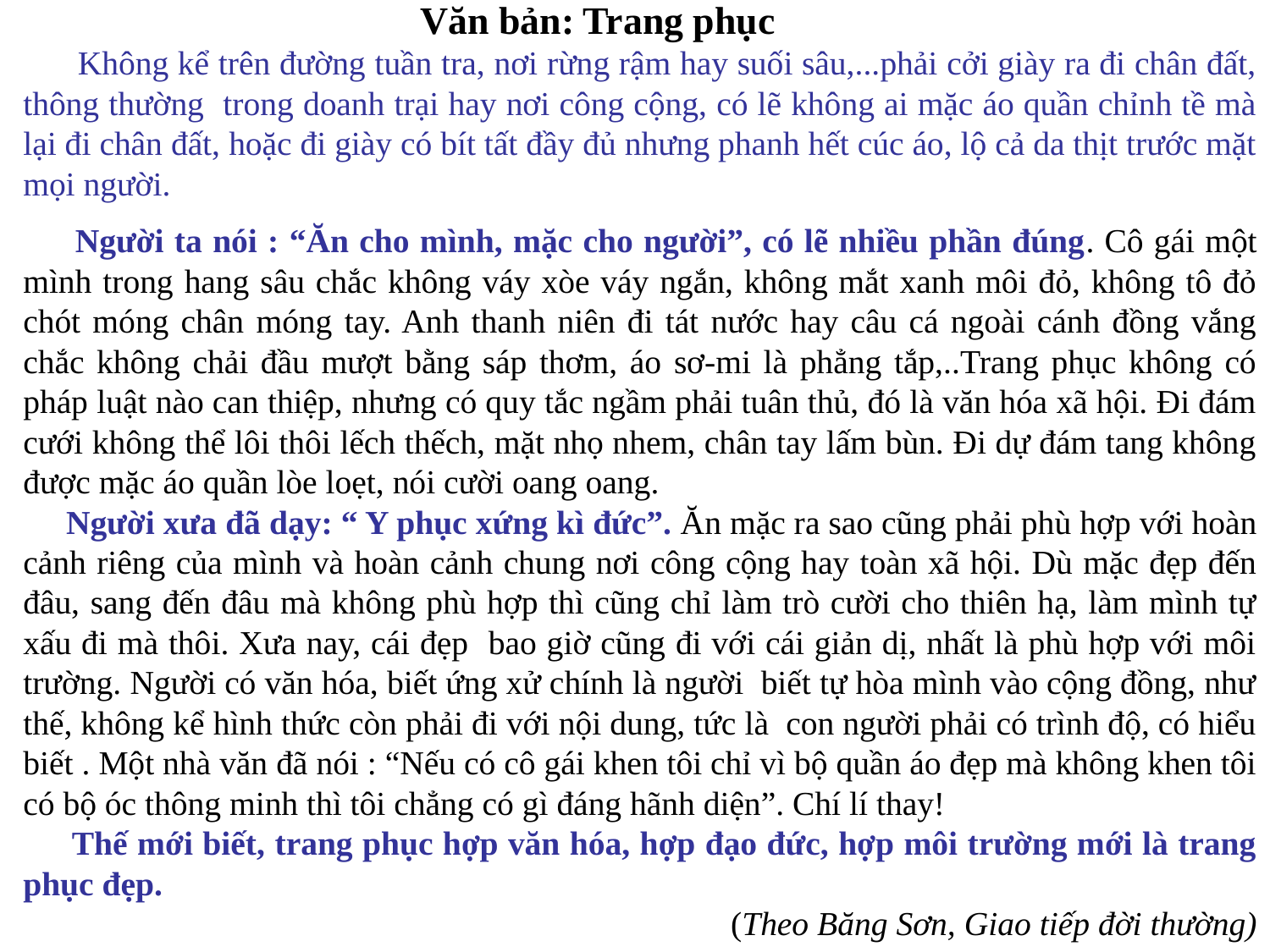

Văn bản: Trang phục
      Không kể trên đường tuần tra, nơi rừng rậm hay suối sâu,...phải cởi giày ra đi chân đất, thông thường  trong doanh trại hay nơi công cộng, có lẽ không ai mặc áo quần chỉnh tề mà lại đi chân đất, hoặc đi giày có bít tất đầy đủ nhưng phanh hết cúc áo, lộ cả da thịt trước mặt mọi người.
     Người ta nói : “Ăn cho mình, mặc cho người”, có lẽ nhiều phần đúng. Cô gái một mình trong hang sâu chắc không váy xòe váy ngắn, không mắt xanh môi đỏ, không tô đỏ chót móng chân móng tay. Anh thanh niên đi tát nước hay câu cá ngoài cánh đồng vắng chắc không chải đầu mượt bằng sáp thơm, áo sơ-mi là phẳng tắp,..Trang phục không có pháp luật nào can thiệp, nhưng có quy tắc ngầm phải tuân thủ, đó là văn hóa xã hội. Đi đám cưới không thể lôi thôi lếch thếch, mặt nhọ nhem, chân tay lấm bùn. Đi dự đám tang không được mặc áo quần lòe loẹt, nói cười oang oang.
     Người xưa đã dạy: “ Y phục xứng kì đức”. Ăn mặc ra sao cũng phải phù hợp với hoàn cảnh riêng của mình và hoàn cảnh chung nơi công cộng hay toàn xã hội. Dù mặc đẹp đến đâu, sang đến đâu mà không phù hợp thì cũng chỉ làm trò cười cho thiên hạ, làm mình tự xấu đi mà thôi. Xưa nay, cái đẹp  bao giờ cũng đi với cái giản dị, nhất là phù hợp với môi trường. Người có văn hóa, biết ứng xử chính là người  biết tự hòa mình vào cộng đồng, như thế, không kể hình thức còn phải đi với nội dung, tức là  con người phải có trình độ, có hiểu biết . Một nhà văn đã nói : “Nếu có cô gái khen tôi chỉ vì bộ quần áo đẹp mà không khen tôi có bộ óc thông minh thì tôi chẳng có gì đáng hãnh diện”. Chí lí thay!
     Thế mới biết, trang phục hợp văn hóa, hợp đạo đức, hợp môi trường mới là trang phục đẹp.
(Theo Băng Sơn, Giao tiếp đời thường)